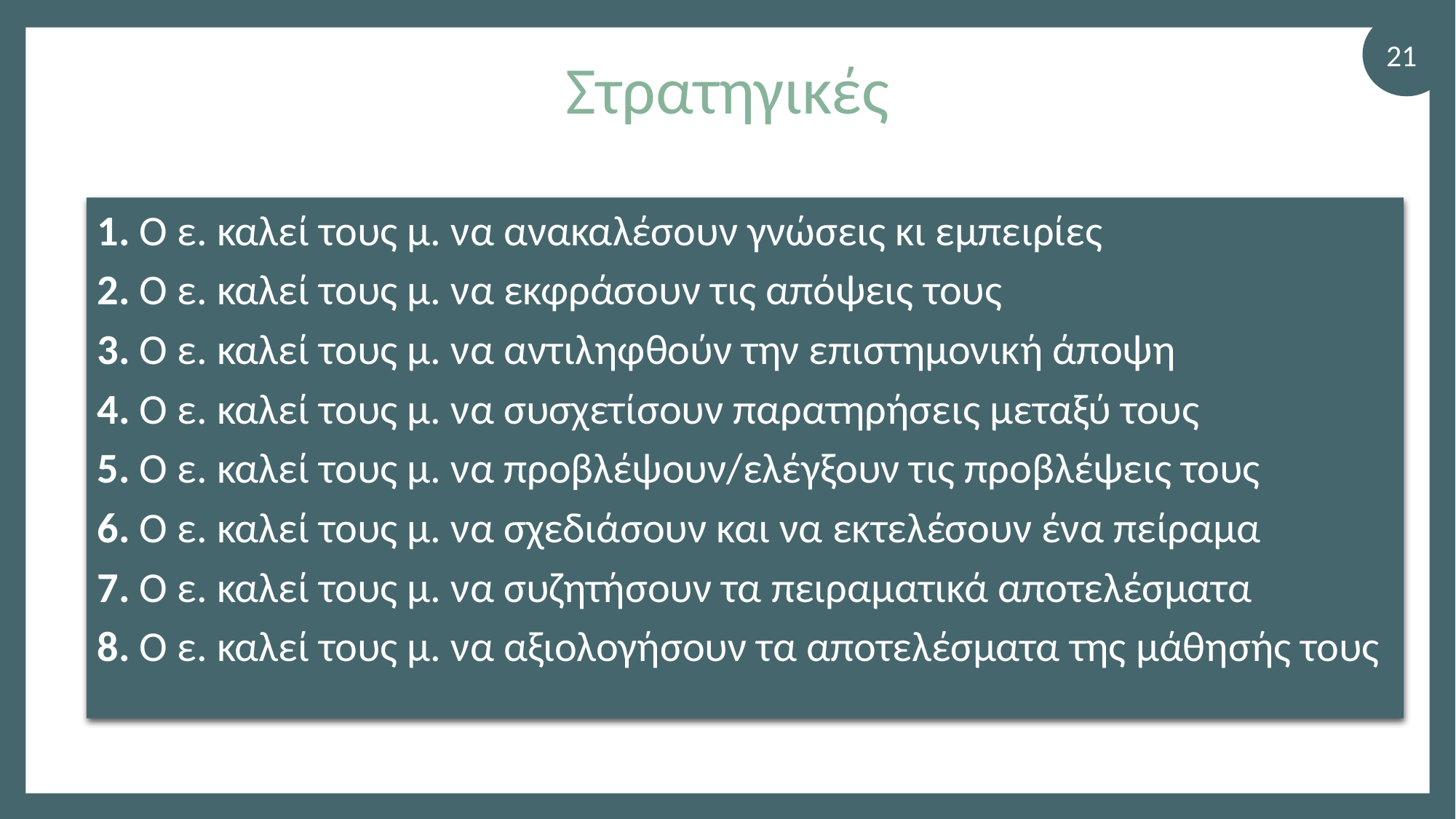

21
# Στρατηγικές
1. Ο ε. καλεί τους μ. να ανακαλέσουν γνώσεις κι εμπειρίες
2. Ο ε. καλεί τους μ. να εκφράσουν τις απόψεις τους
3. Ο ε. καλεί τους μ. να αντιληφθούν την επιστημονική άποψη
4. Ο ε. καλεί τους μ. να συσχετίσουν παρατηρήσεις μεταξύ τους
5. Ο ε. καλεί τους μ. να προβλέψουν/ελέγξουν τις προβλέψεις τους
6. Ο ε. καλεί τους μ. να σχεδιάσουν και να εκτελέσουν ένα πείραμα
7. Ο ε. καλεί τους μ. να συζητήσουν τα πειραματικά αποτελέσματα
8. Ο ε. καλεί τους μ. να αξιολογήσουν τα αποτελέσματα της μάθησής τους